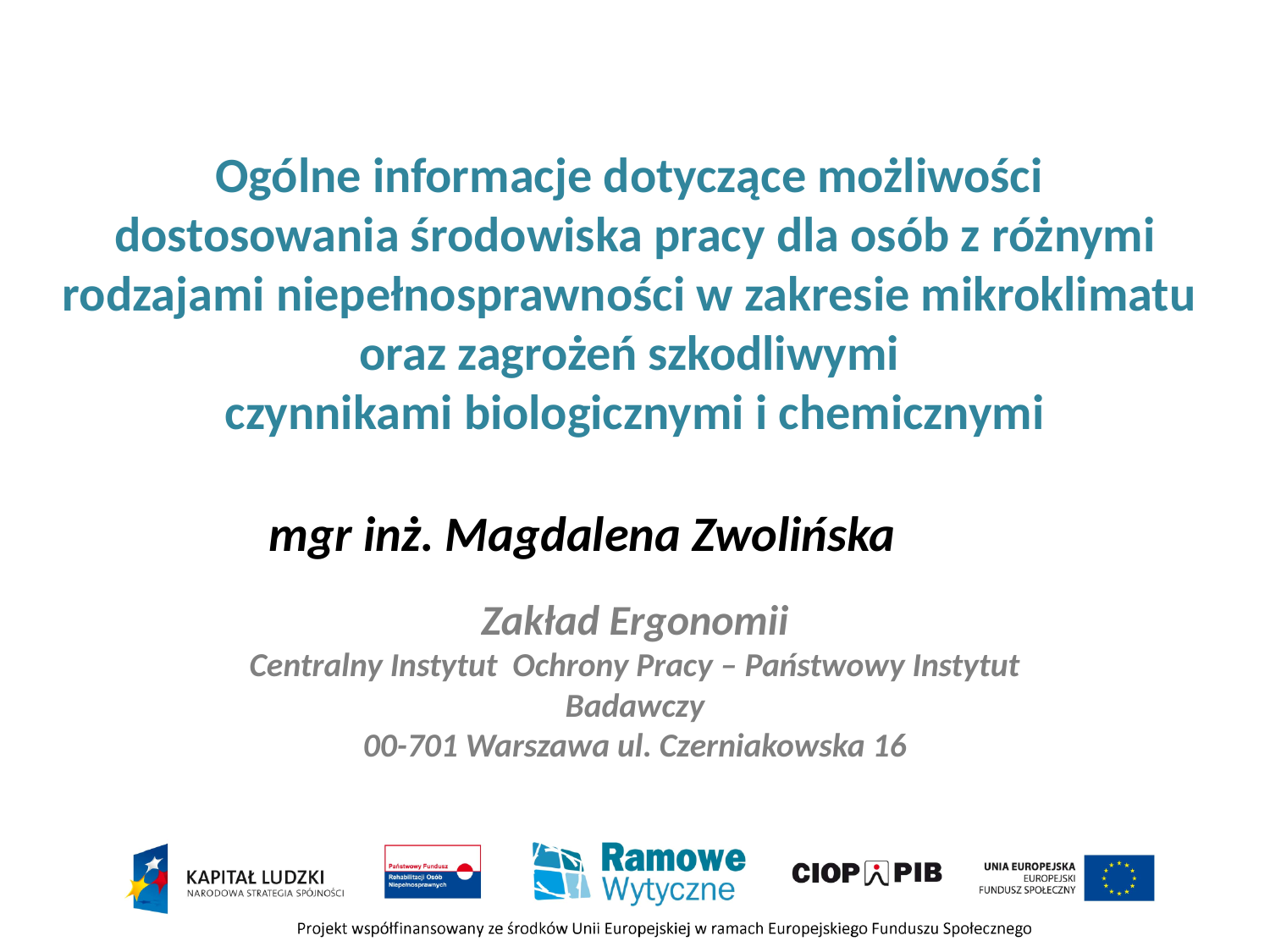

# Ogólne informacje dotyczące możliwości dostosowania środowiska pracy dla osób z różnymi rodzajami niepełnosprawności w zakresie mikroklimatu oraz zagrożeń szkodliwymi czynnikami biologicznymi i chemicznymi
mgr inż. Magdalena Zwolińska
Zakład Ergonomii
Centralny Instytut  Ochrony Pracy – Państwowy Instytut Badawczy
00-701 Warszawa ul. Czerniakowska 16